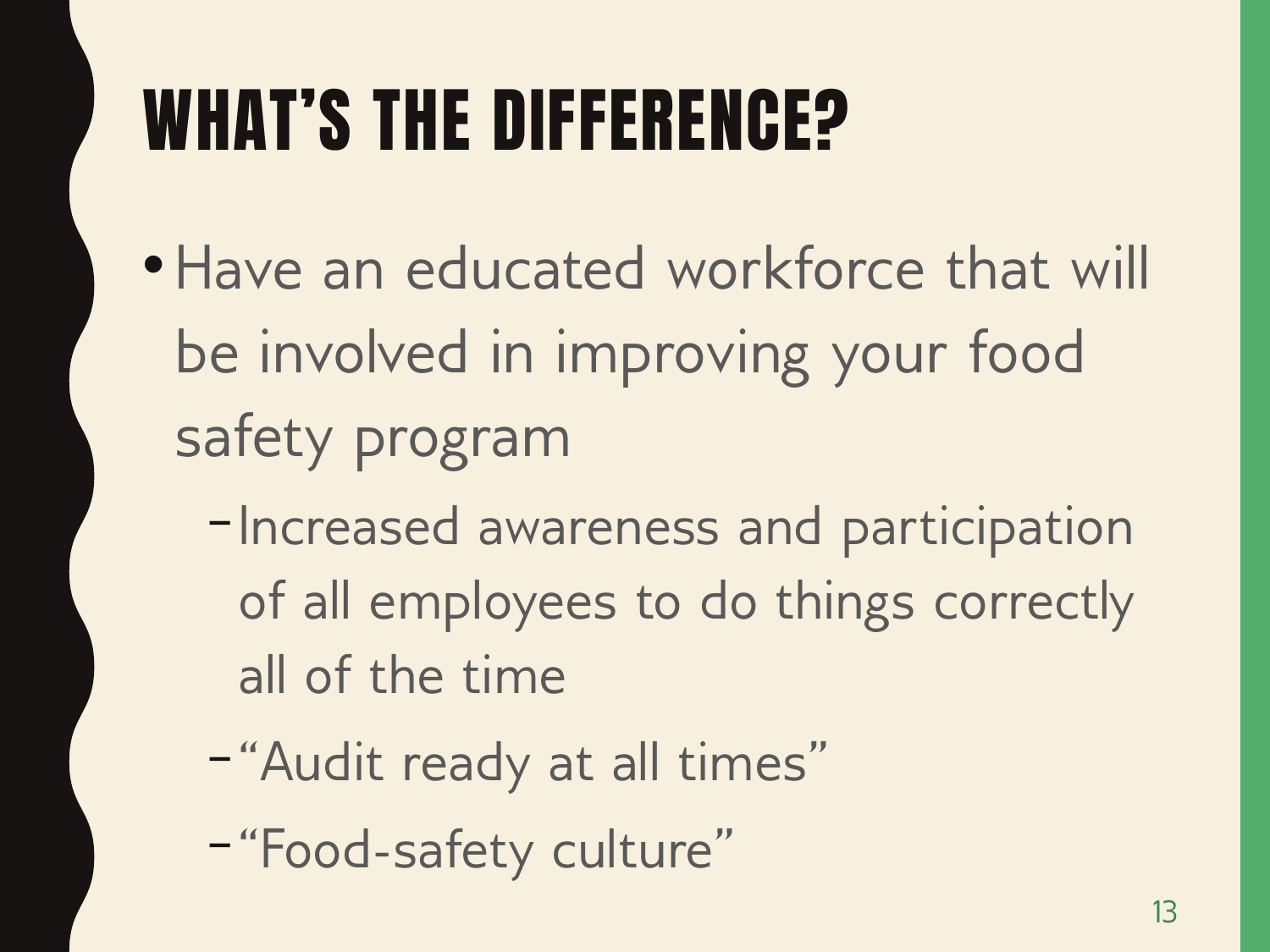

# What’s the difference?
Have an educated workforce that will be involved in improving your food safety program
Increased awareness and participation of all employees to do things correctly all of the time
“Audit ready at all times”
“Food-safety culture”
13